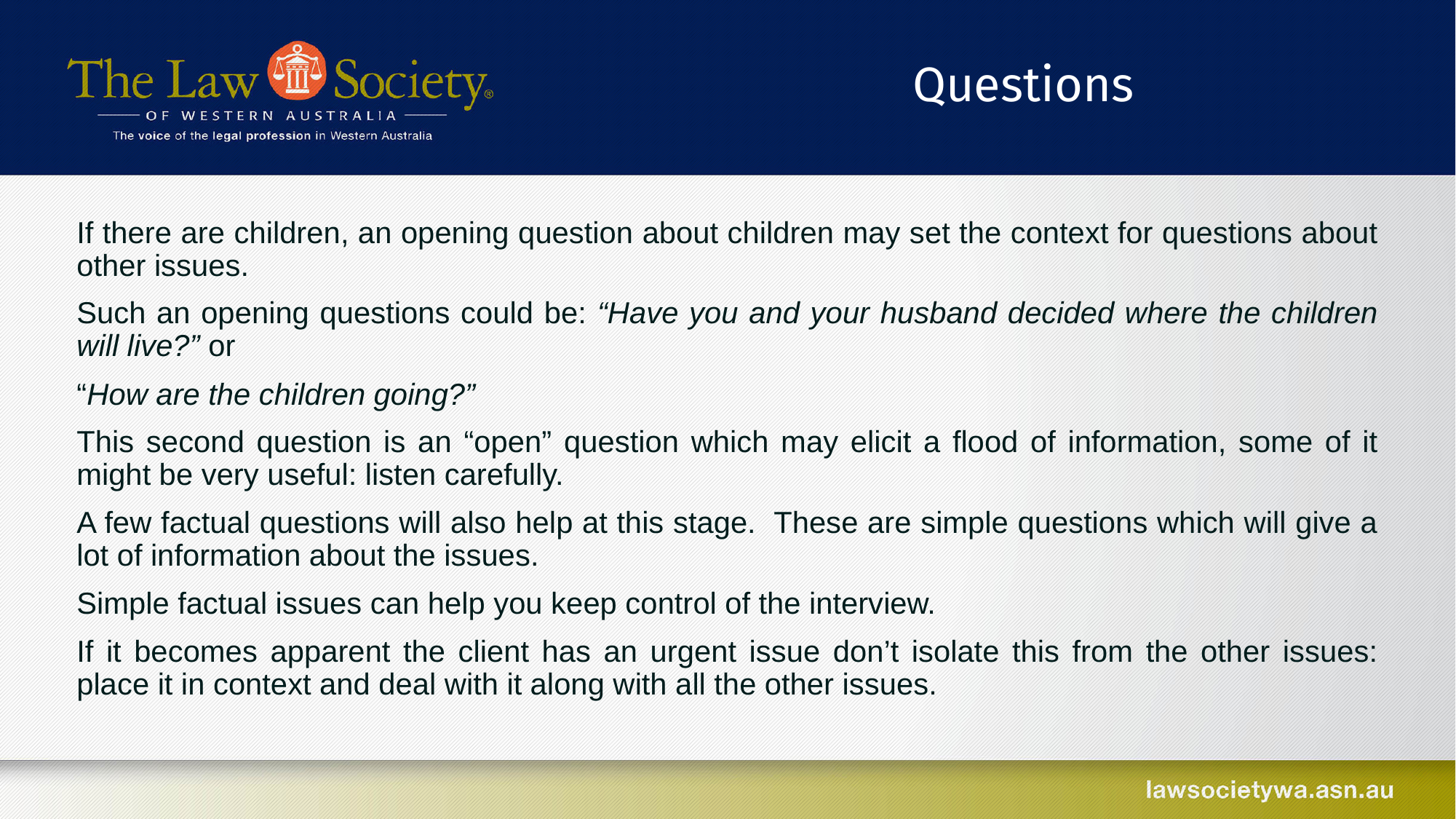

Questions
If there are children, an opening question about children may set the context for questions about other issues.
Such an opening questions could be: “Have you and your husband decided where the children will live?” or
“How are the children going?”
This second question is an “open” question which may elicit a flood of information, some of it might be very useful: listen carefully.
A few factual questions will also help at this stage.  These are simple questions which will give a lot of information about the issues.
Simple factual issues can help you keep control of the interview.
If it becomes apparent the client has an urgent issue don’t isolate this from the other issues: place it in context and deal with it along with all the other issues.